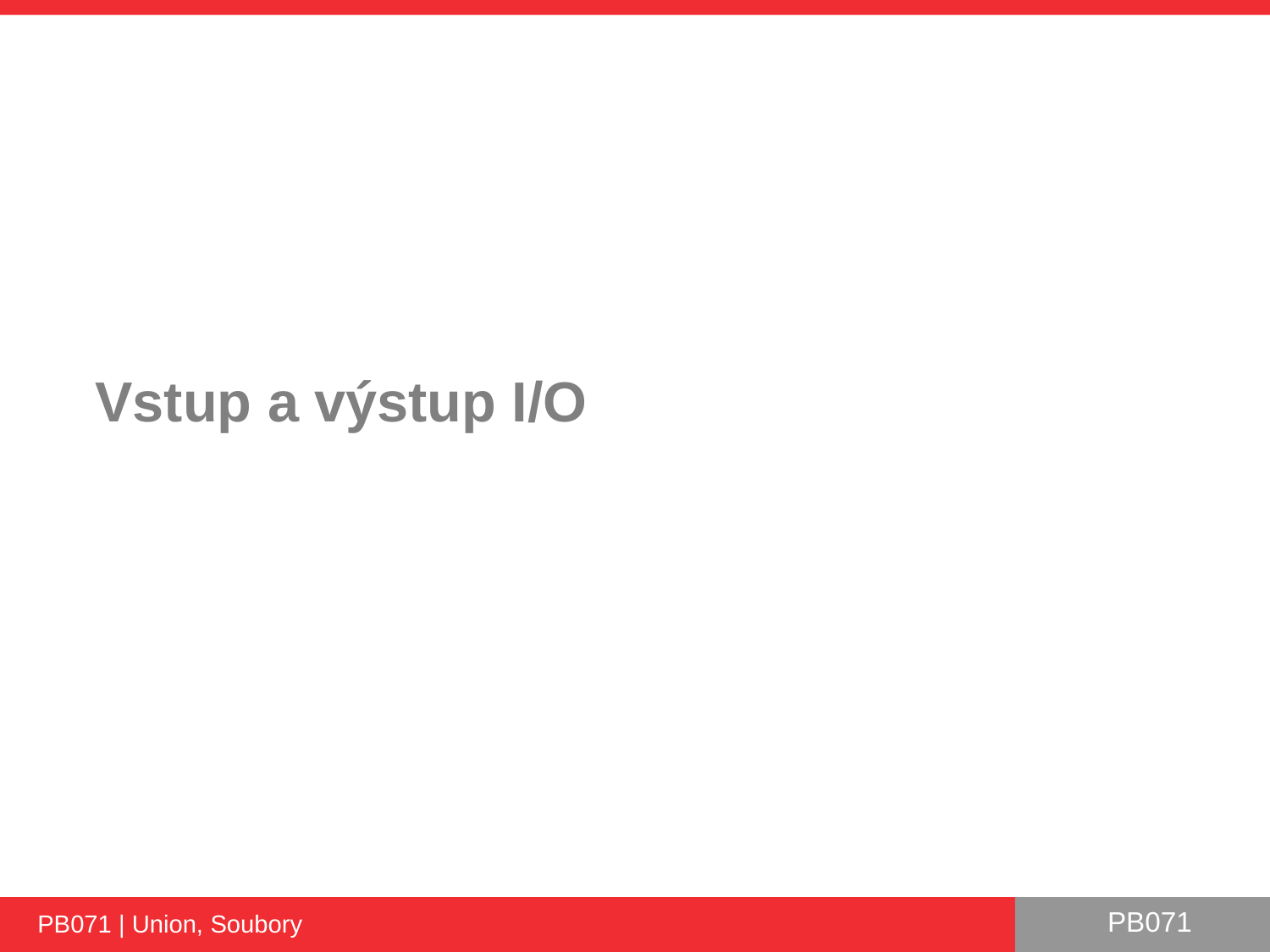

# Vstup a výstup I/O
PB071 | Union, Soubory